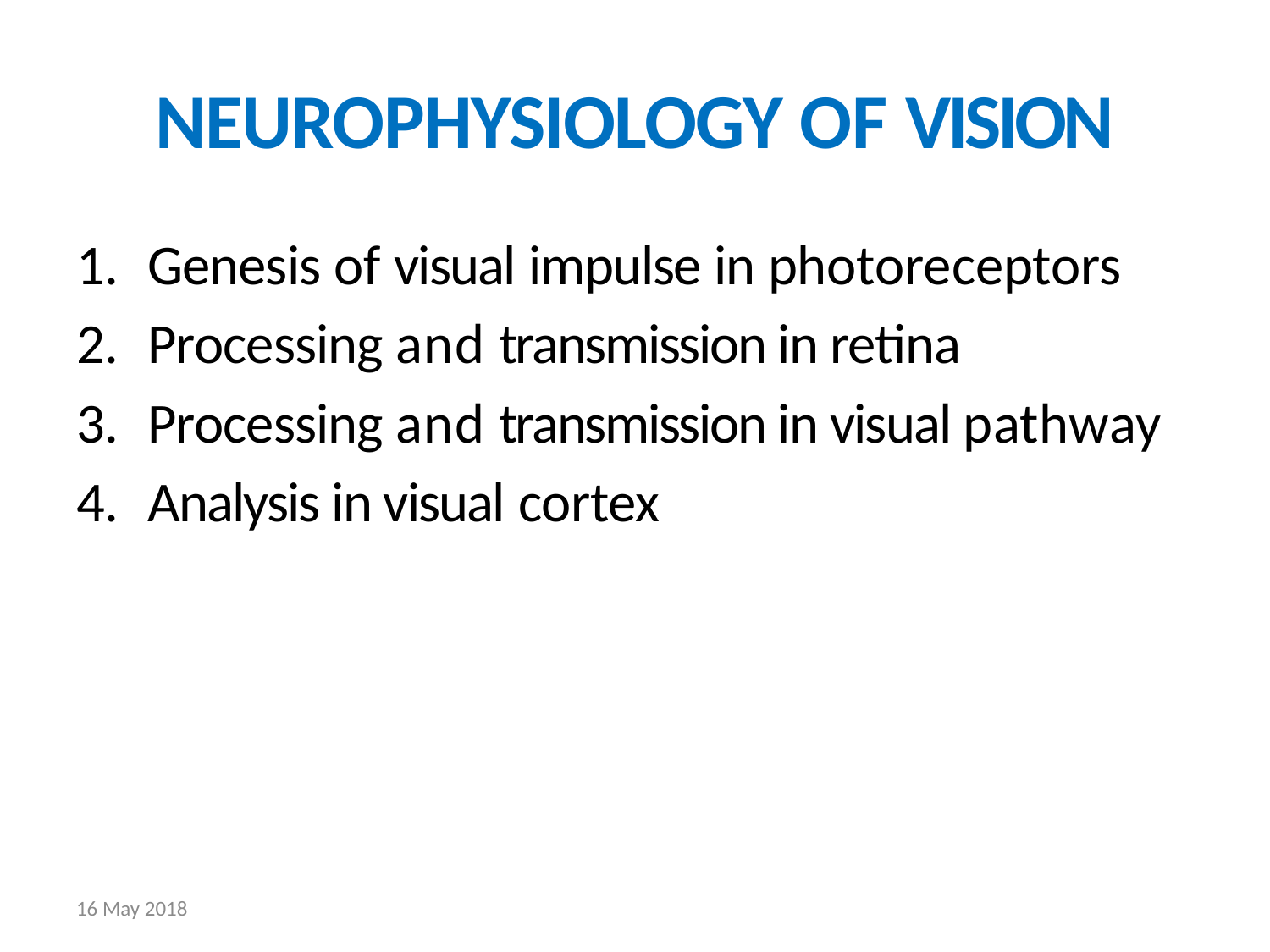

# NEUROPHYSIOLOGY OF VISION
Genesis of visual impulse in photoreceptors
Processing and transmission in retina
Processing and transmission in visual pathway
Analysis in visual cortex

16 May 2018